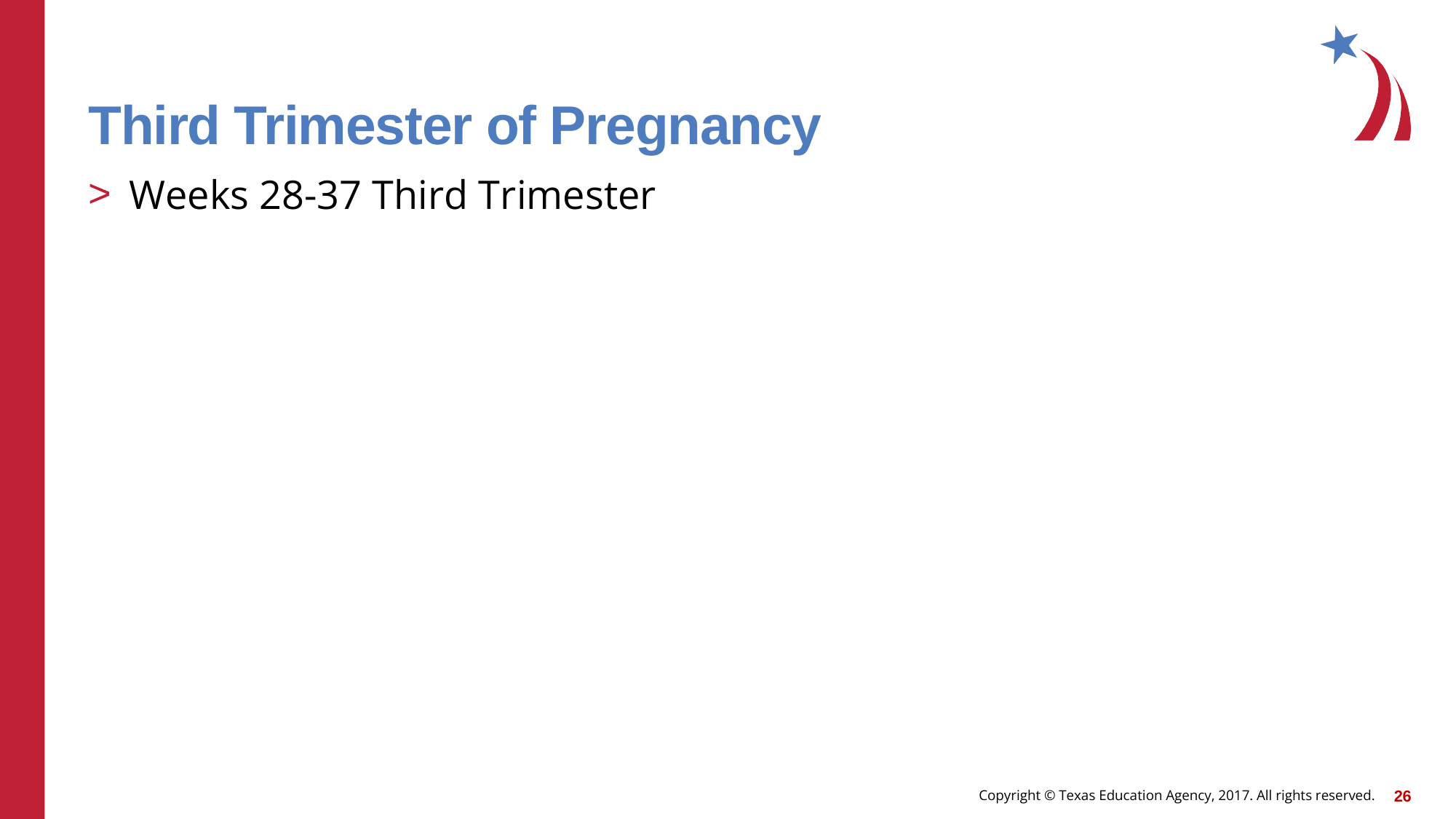

Third Trimester of Pregnancy
Weeks 28-37 Third Trimester